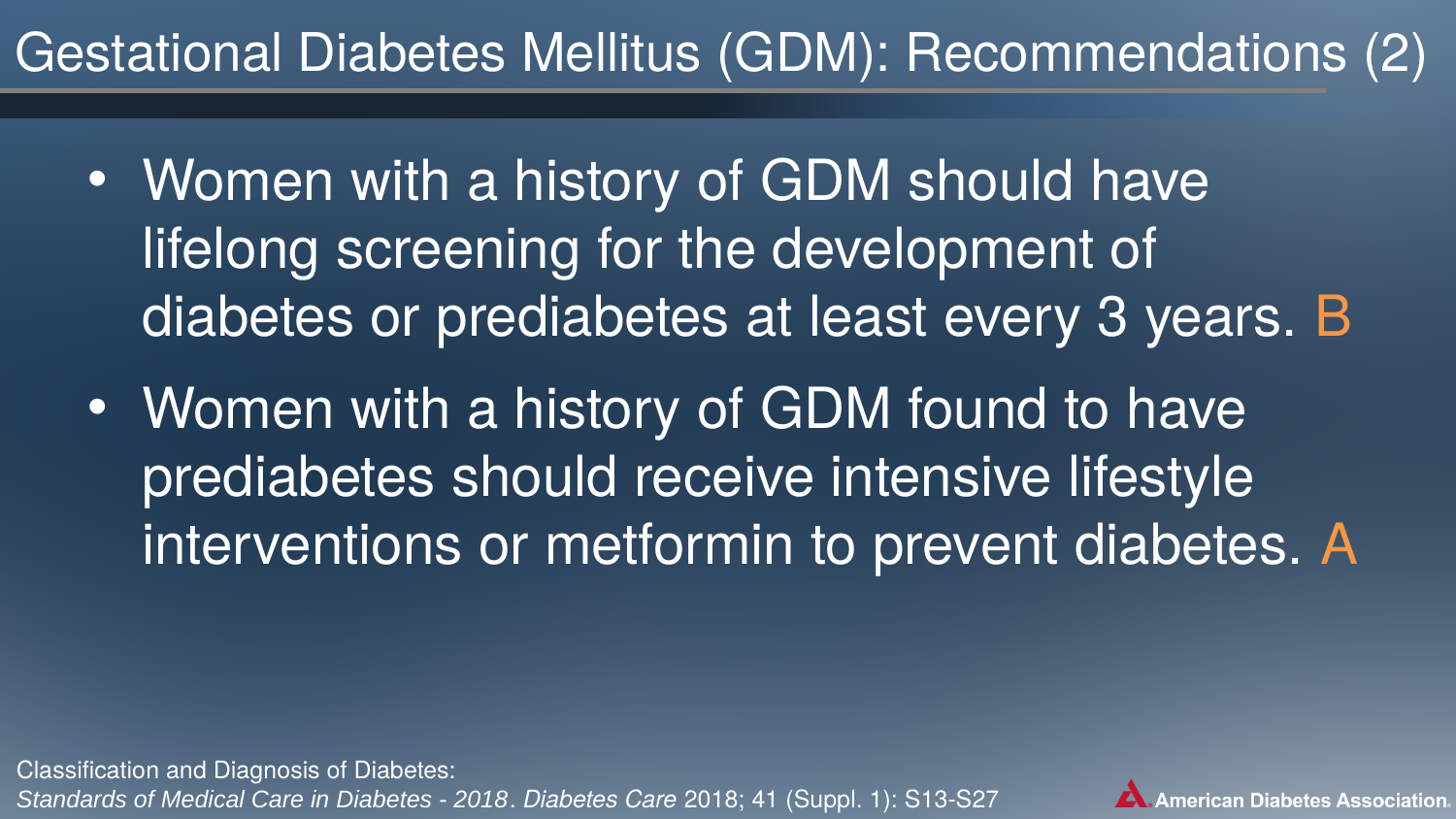

Gestational Diabetes Mellitus (GDM): Recommendations (2)
Women with a history of GDM should have lifelong screening for the development of diabetes or prediabetes at least every 3 years. B
Women with a history of GDM found to have prediabetes should receive intensive lifestyle interventions or metformin to prevent diabetes. A
Classification and Diagnosis of Diabetes:
Standards of Medical Care in Diabetes - 2018. Diabetes Care 2018; 41 (Suppl. 1): S13-S27